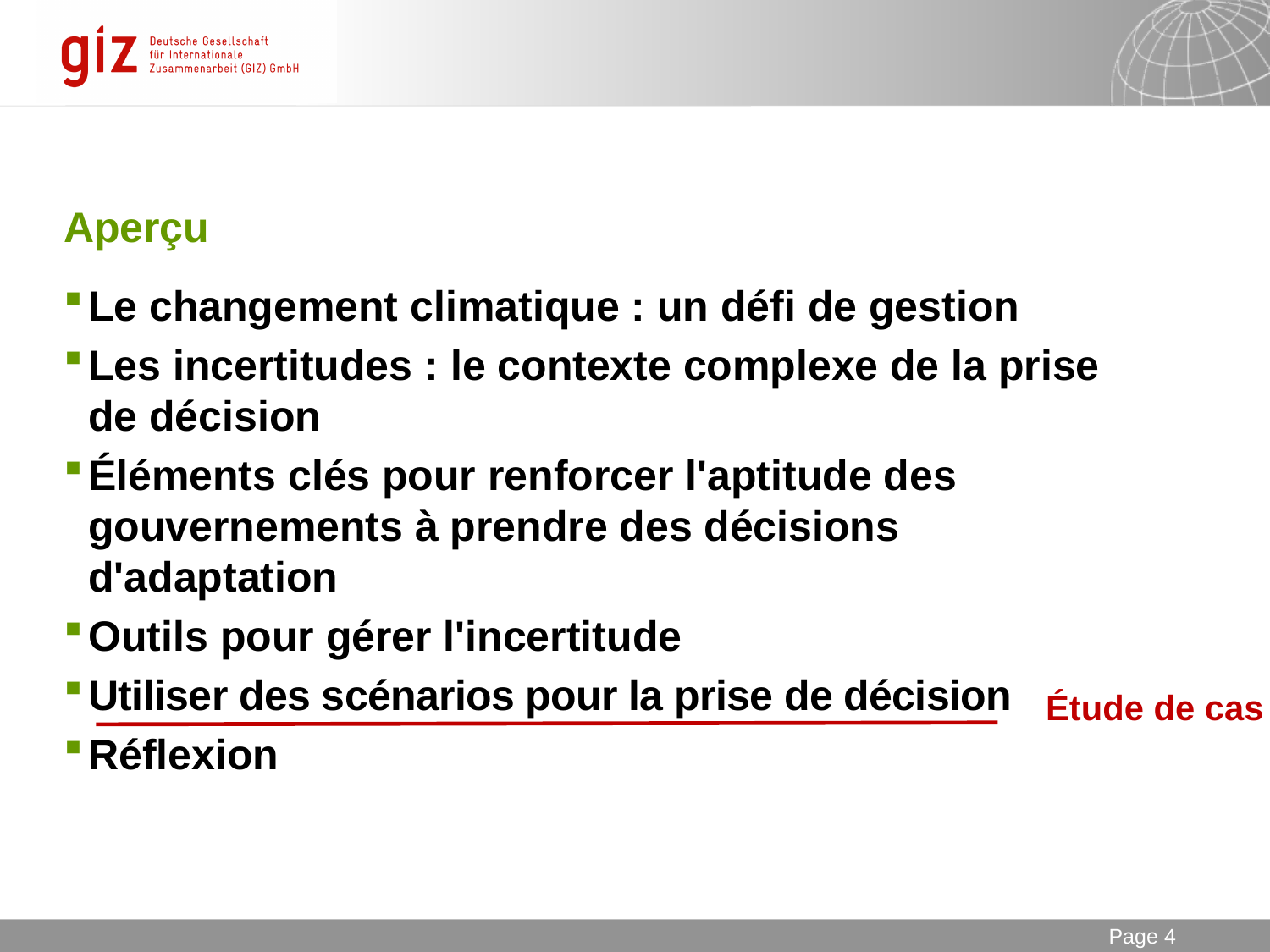

# Aperçu
Le changement climatique : un défi de gestion
Les incertitudes : le contexte complexe de la prise de décision
Éléments clés pour renforcer l'aptitude des gouvernements à prendre des décisions d'adaptation
Outils pour gérer l'incertitude
Utiliser des scénarios pour la prise de décision
Réflexion

Étude de cas